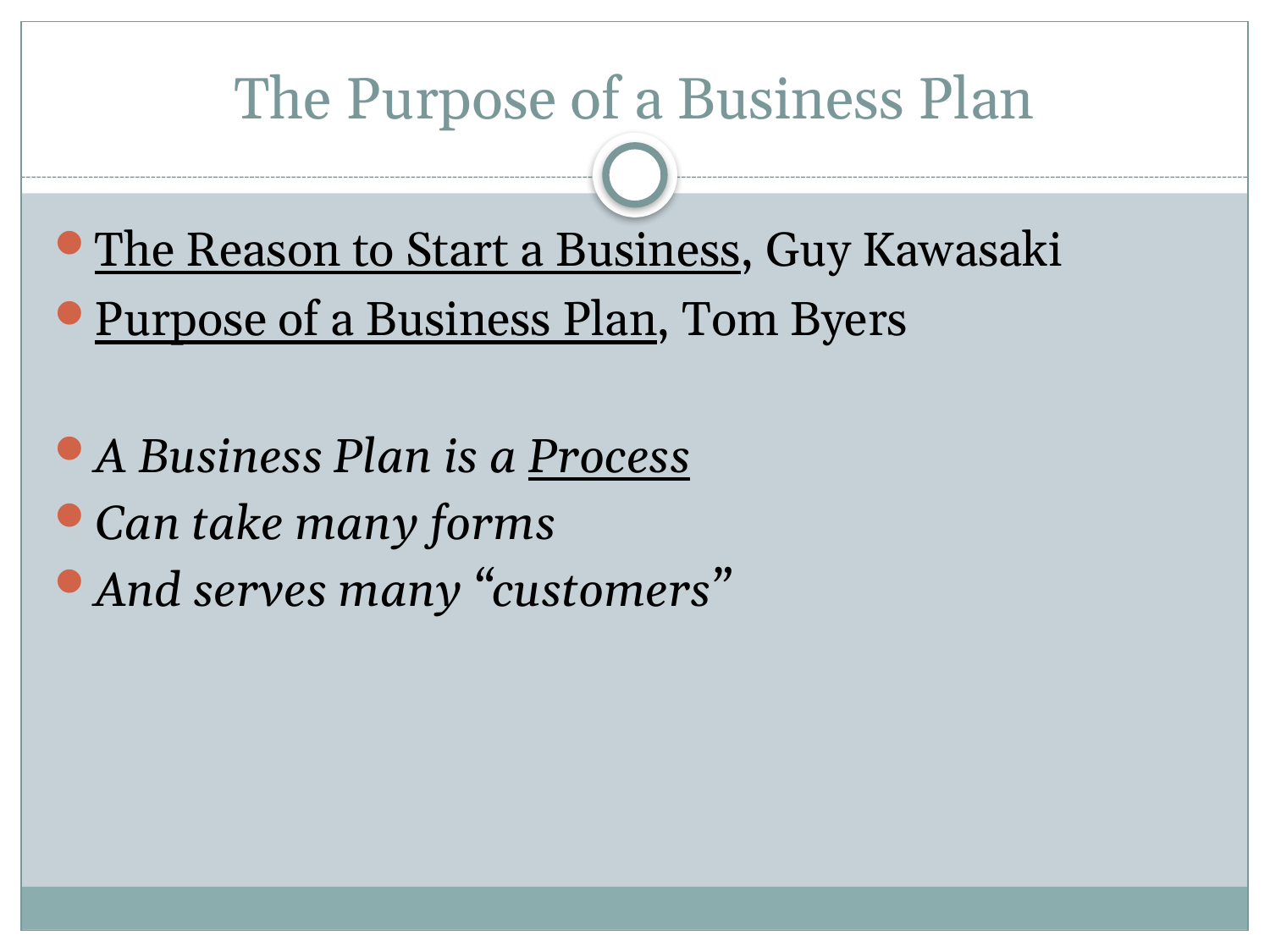

# The Purpose of a Business Plan
The Reason to Start a Business, Guy Kawasaki
Purpose of a Business Plan, Tom Byers

A Business Plan is a Process
Can take many forms
And serves many “customers”